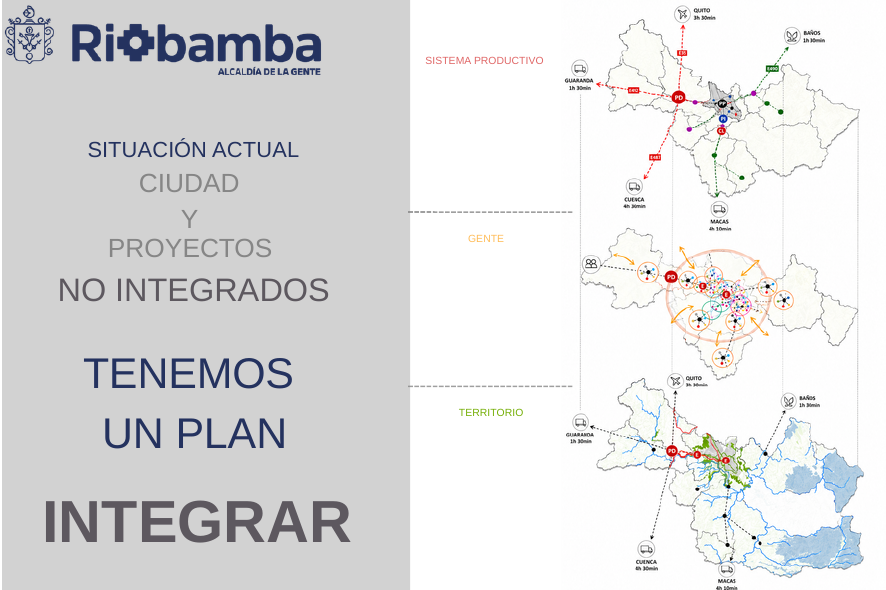

SISTEMA PRODUCTIVO

SITUACIÓN ACTUAL
CIUDAD
 Y

PROYECTOS
NO INTEGRADOS
GENTE

TENEMOS
UN PLAN

TERRITORIO

INTEGRAR